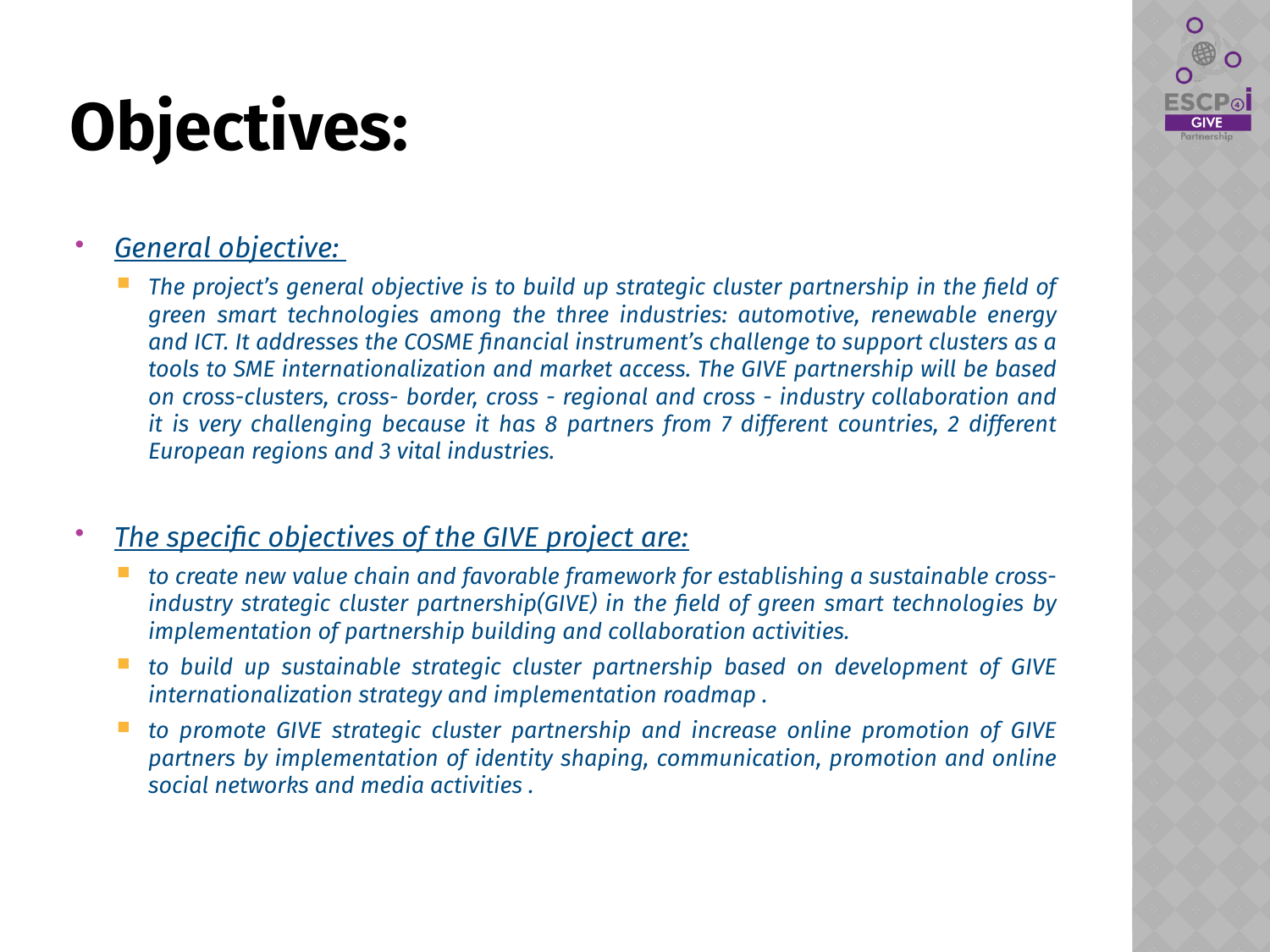

# Objectives:
General objective:
The project’s general objective is to build up strategic cluster partnership in the field of green smart technologies among the three industries: automotive, renewable energy and ICT. It addresses the COSME financial instrument’s challenge to support clusters as a tools to SME internationalization and market access. The GIVE partnership will be based on cross-clusters, cross- border, cross - regional and cross - industry collaboration and it is very challenging because it has 8 partners from 7 different countries, 2 different European regions and 3 vital industries.

The specific objectives of the GIVE project are:
to create new value chain and favorable framework for establishing a sustainable cross-industry strategic cluster partnership(GIVE) in the field of green smart technologies by implementation of partnership building and collaboration activities.
to build up sustainable strategic cluster partnership based on development of GIVE internationalization strategy and implementation roadmap .
to promote GIVE strategic cluster partnership and increase online promotion of GIVE partners by implementation of identity shaping, communication, promotion and online social networks and media activities .